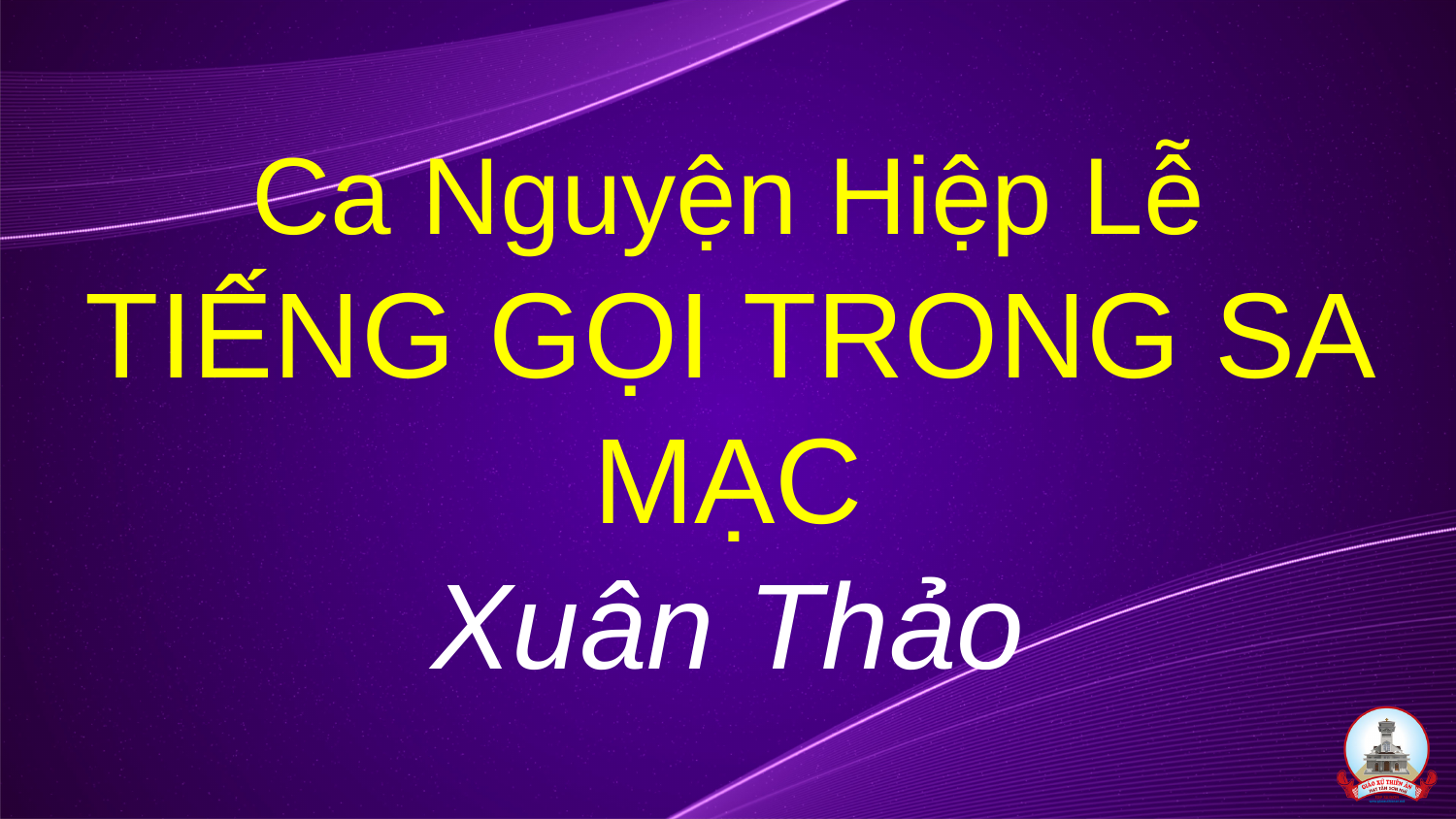

# Ca Nguyện Hiệp Lễ TIẾNG GỌI TRONG SA MẠC Xuân Thảo